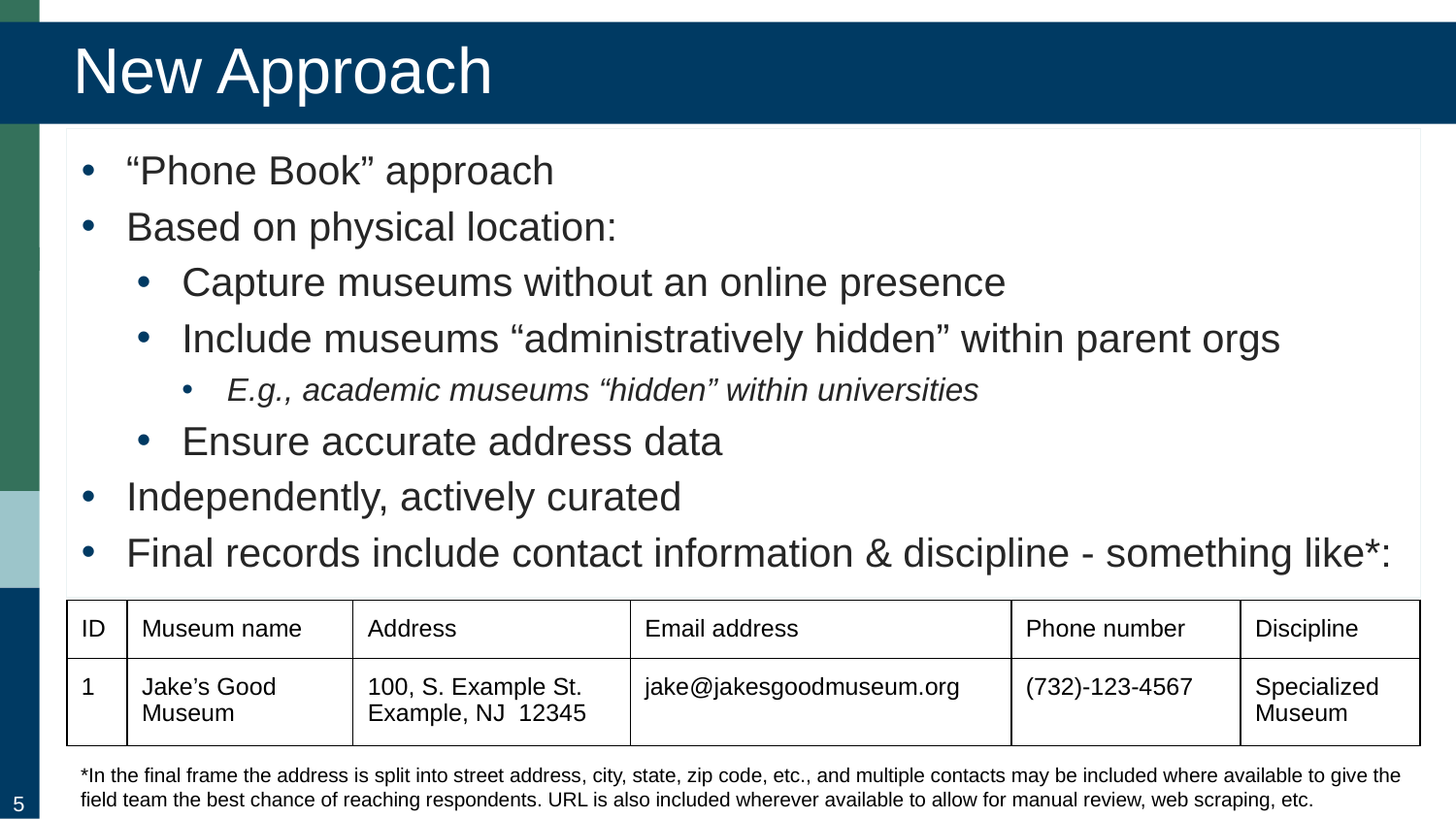

New Approach
“Phone Book” approach
Based on physical location:
Capture museums without an online presence
Include museums “administratively hidden” within parent orgs
E.g., academic museums “hidden” within universities
Ensure accurate address data
Independently, actively curated
Final records include contact information & discipline - something like*:
| ID | Museum name | Address | Email address | Phone number | Discipline |
| --- | --- | --- | --- | --- | --- |
| 1 | Jake’s Good Museum | 100, S. Example St. Example, NJ 12345 | jake@jakesgoodmuseum.org | (732)-123-4567 | Specialized Museum |
*In the final frame the address is split into street address, city, state, zip code, etc., and multiple contacts may be included where available to give the field team the best chance of reaching respondents. URL is also included wherever available to allow for manual review, web scraping, etc.
5